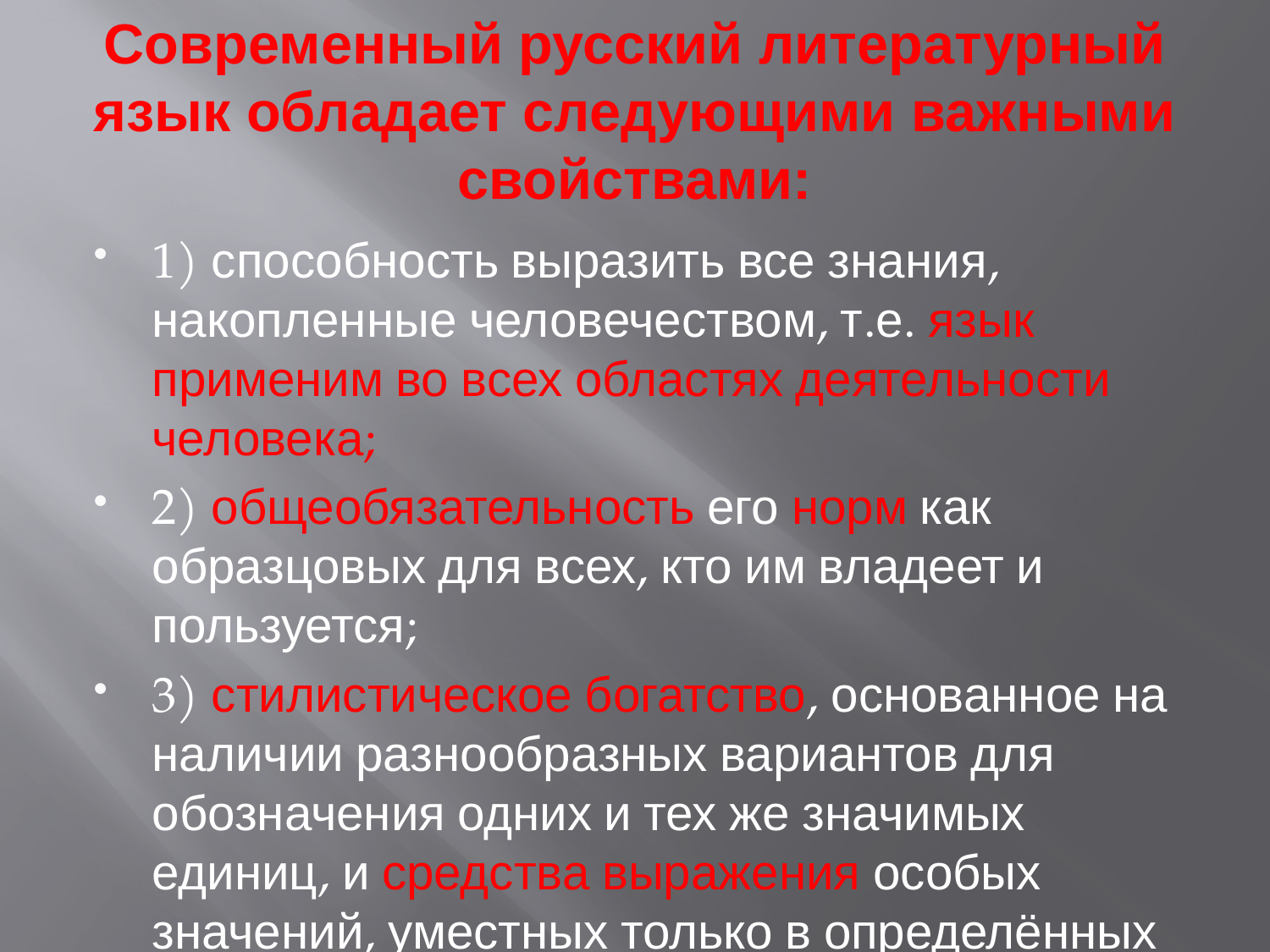

# Современный русский литературный язык обладает следующими важными свойствами:
1) способность выразить все знания, накопленные человечеством, т.е. язык применим во всех областях деятельности человека;
2) общеобязательность его норм как образцовых для всех, кто им владеет и пользуется;
3) стилистическое богатство, основанное на наличии разнообразных вариантов для обозначения одних и тех же значимых единиц, и средства выражения особых значений, уместных только в определённых речевых ситуациях.